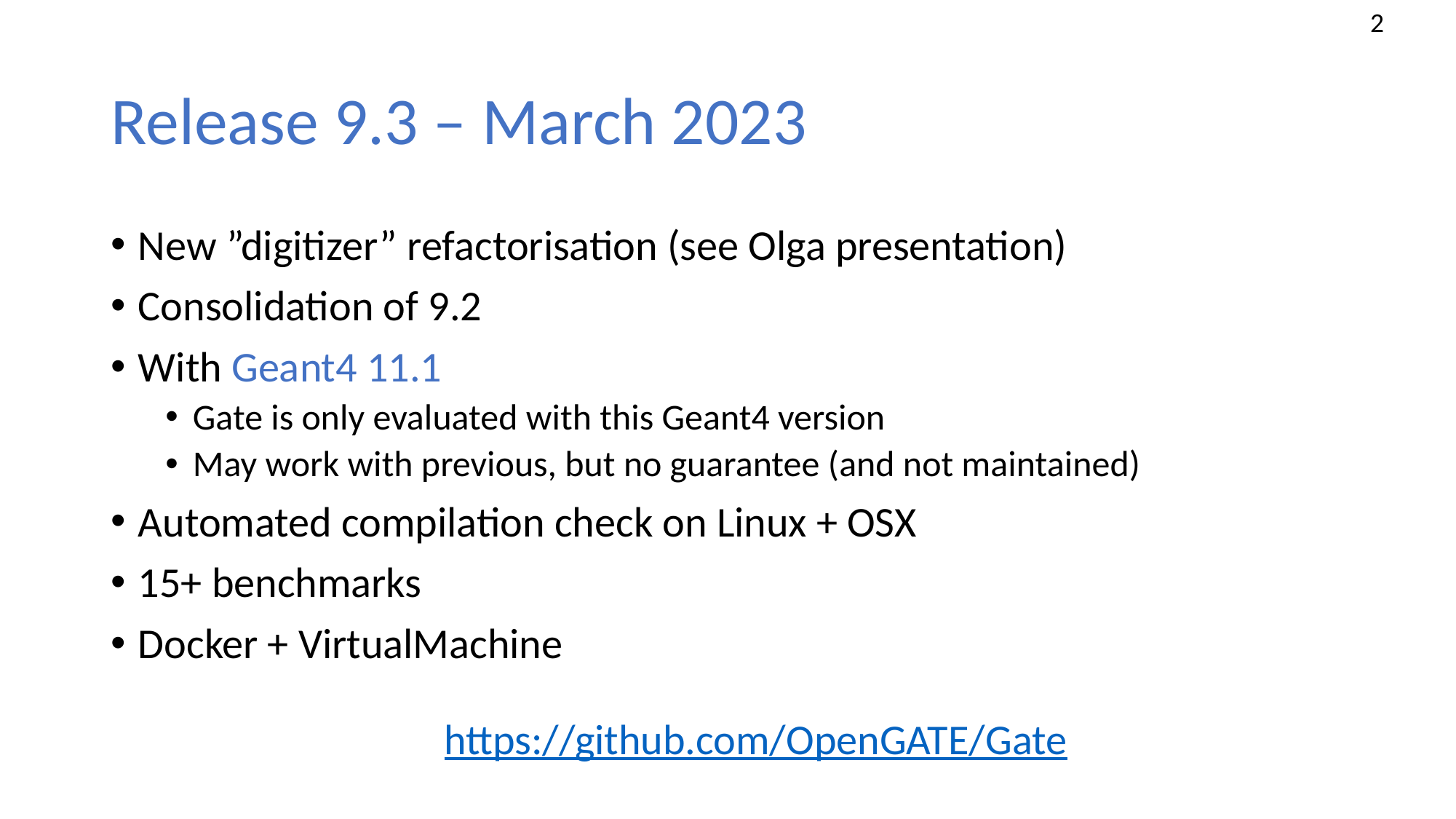

# Release 9.3 – March 2023
New ”digitizer” refactorisation (see Olga presentation)
Consolidation of 9.2
With Geant4 11.1
Gate is only evaluated with this Geant4 version
May work with previous, but no guarantee (and not maintained)
Automated compilation check on Linux + OSX
15+ benchmarks
Docker + VirtualMachine
https://github.com/OpenGATE/Gate